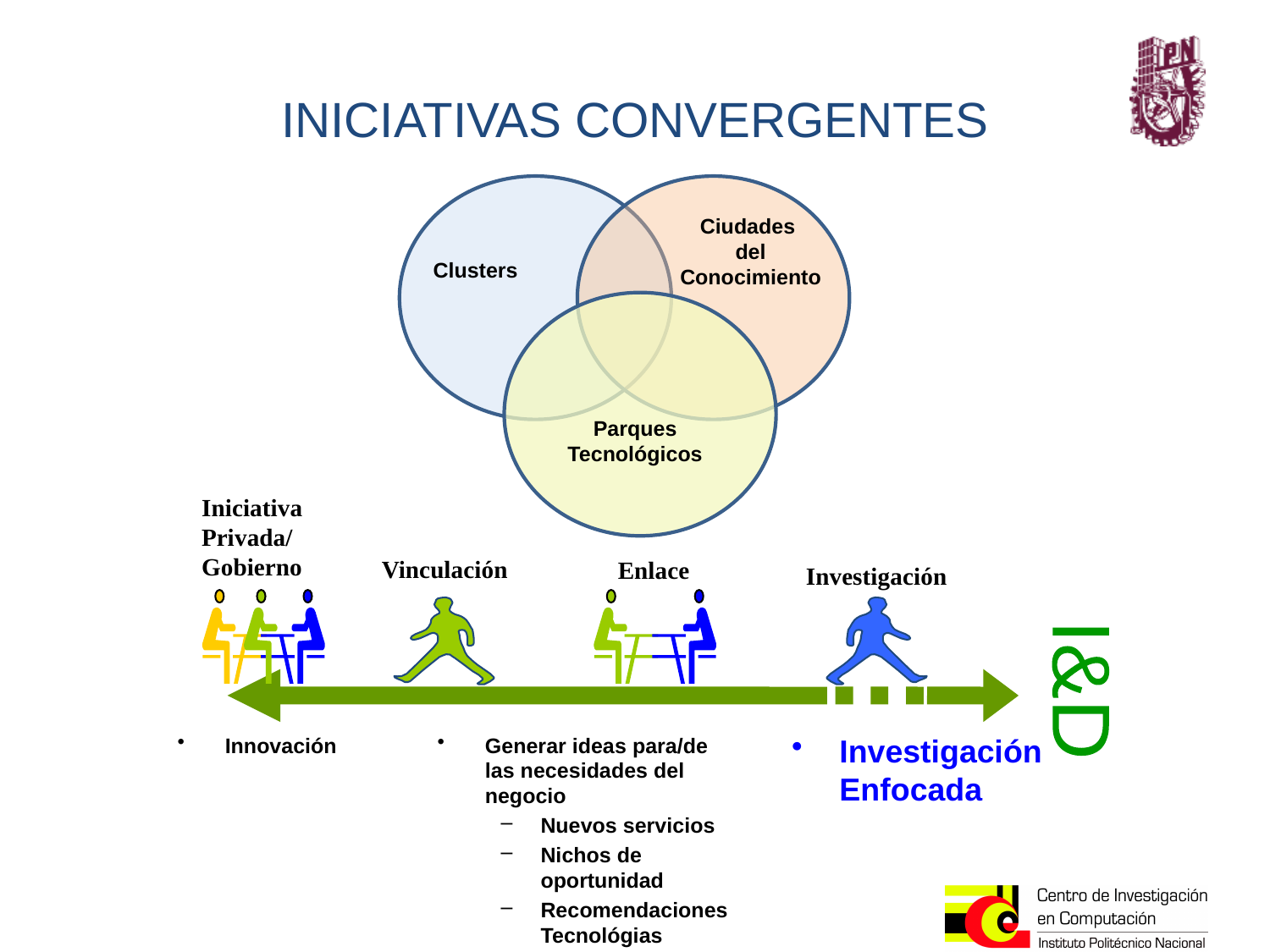

# INICIATIVAS CONVERGENTES

Ciudades
del
Conocimiento
Clusters

Parques
Tecnológicos
Iniciativa
Privada/
Gobierno
Vinculación
Enlace
Investigación

I&D

Investigación Enfocada
Innovación
Generar ideas para/de las necesidades del negocio
Nuevos servicios
Nichos de oportunidad
Recomendaciones Tecnológias